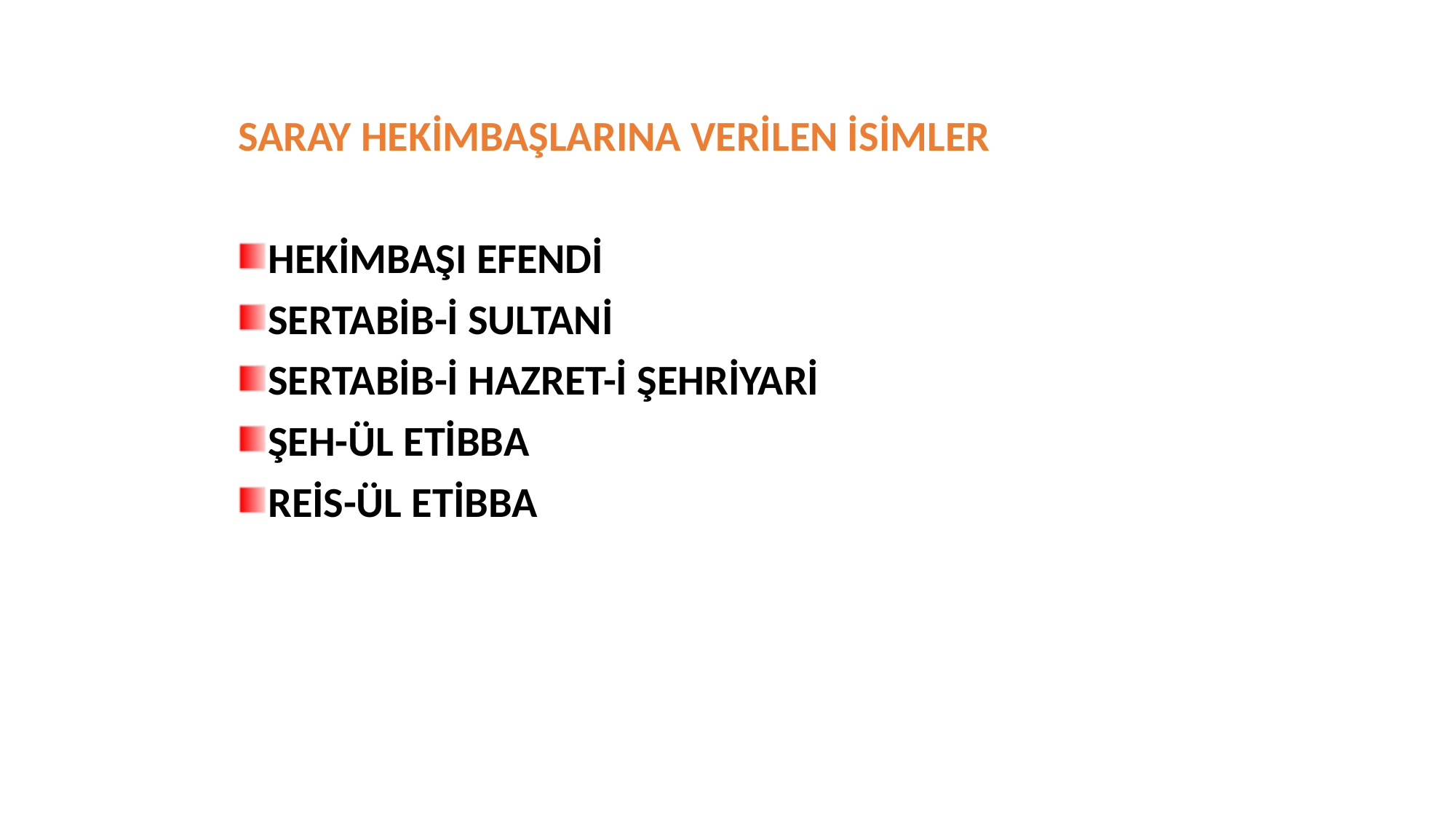

SARAY HEKİMBAŞLARINA VERİLEN İSİMLER

HEKİMBAŞI EFENDİ
SERTABİB-İ SULTANİ
SERTABİB-İ HAZRET-İ ŞEHRİYARİ
ŞEH-ÜL ETİBBA
REİS-ÜL ETİBBA